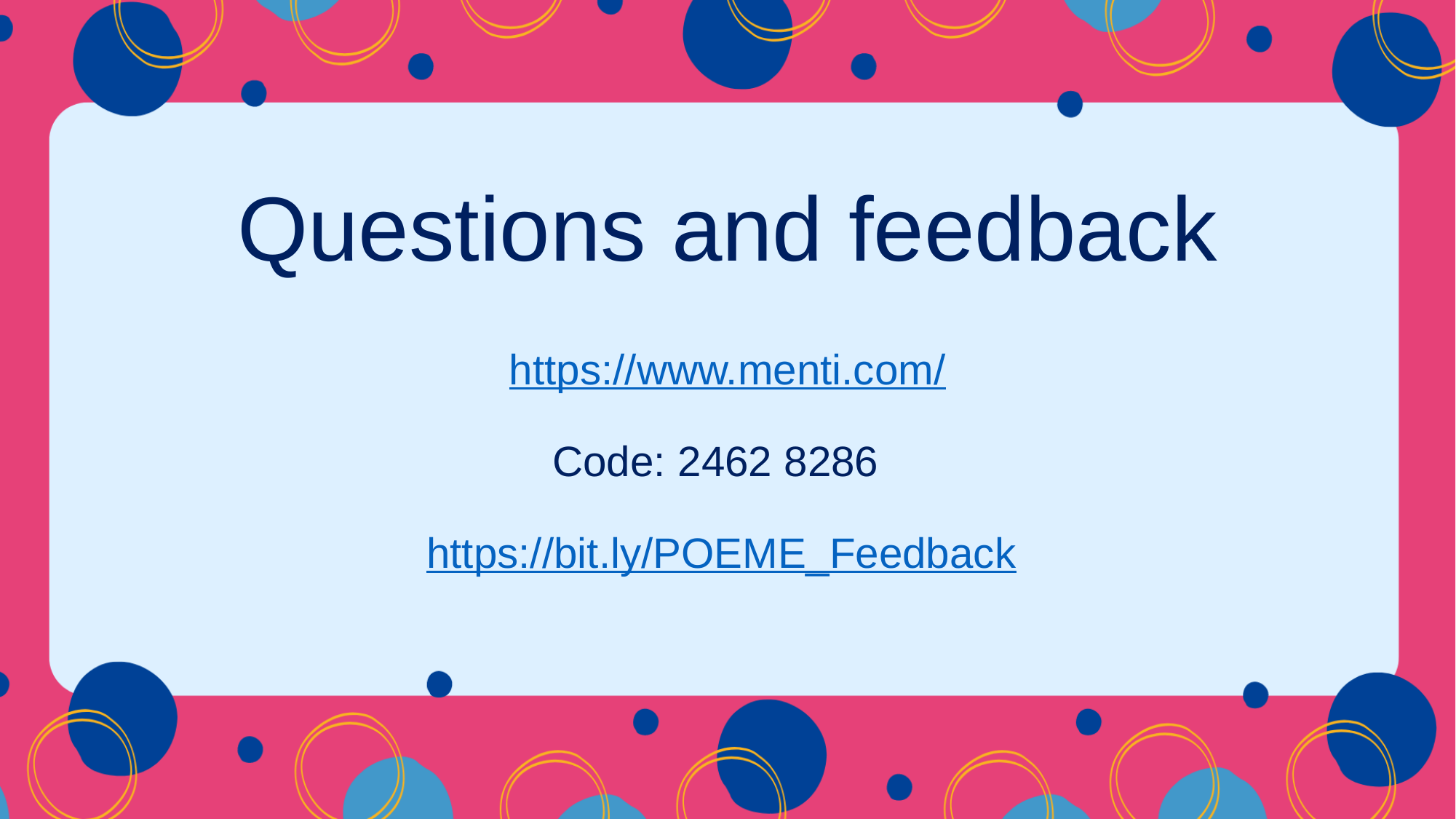

# Questions and feedback
https://www.menti.com/

Code: 2462 8286
https://bit.ly/POEME_Feedback